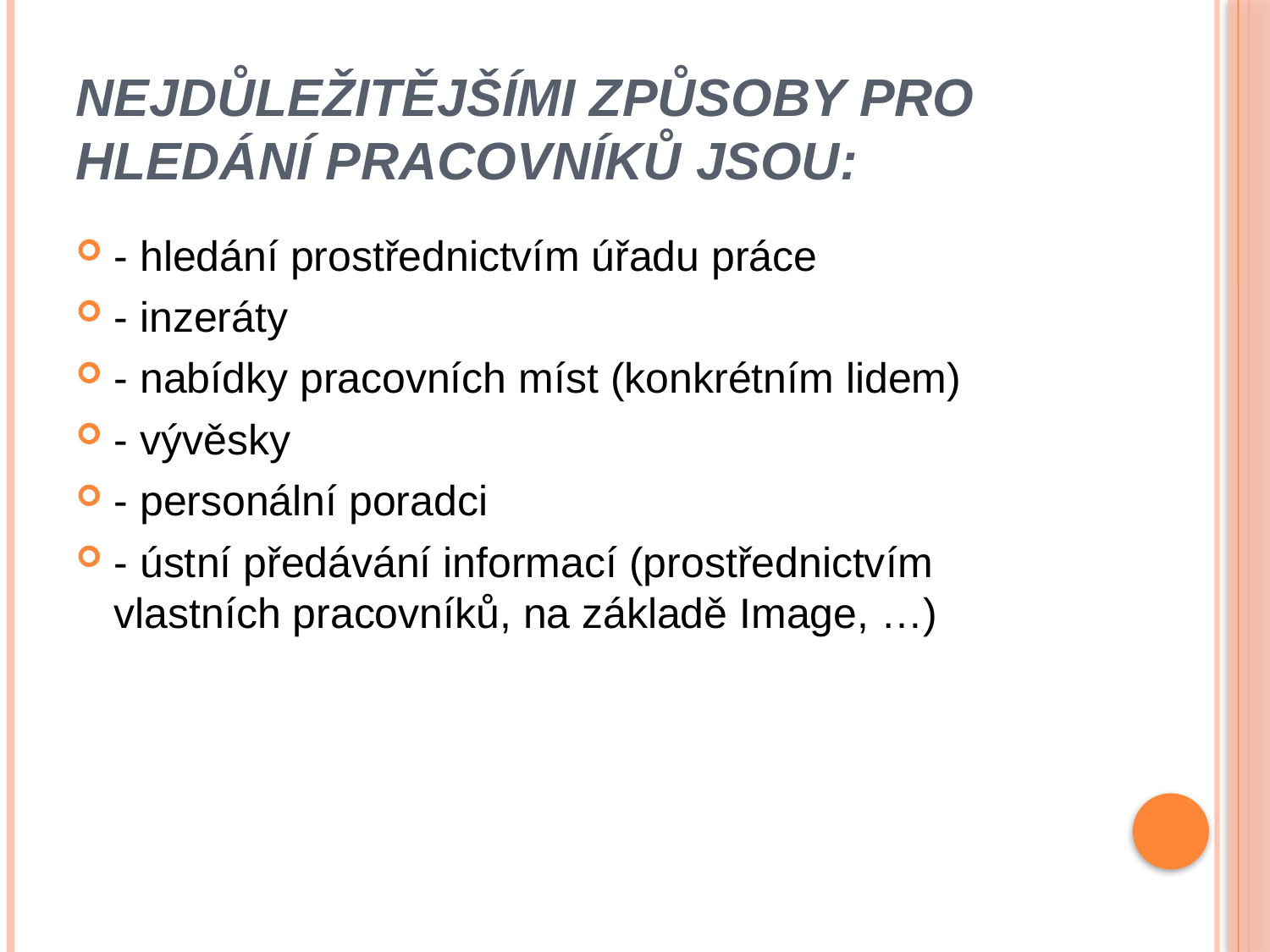

# Nejdůležitějšími způsoby pro hledání pracovníků jsou:
- hledání prostřednictvím úřadu práce
- inzeráty
- nabídky pracovních míst (konkrétním lidem)
- vývěsky
- personální poradci
- ústní předávání informací (prostřednictvím vlastních pracovníků, na základě Image, …)